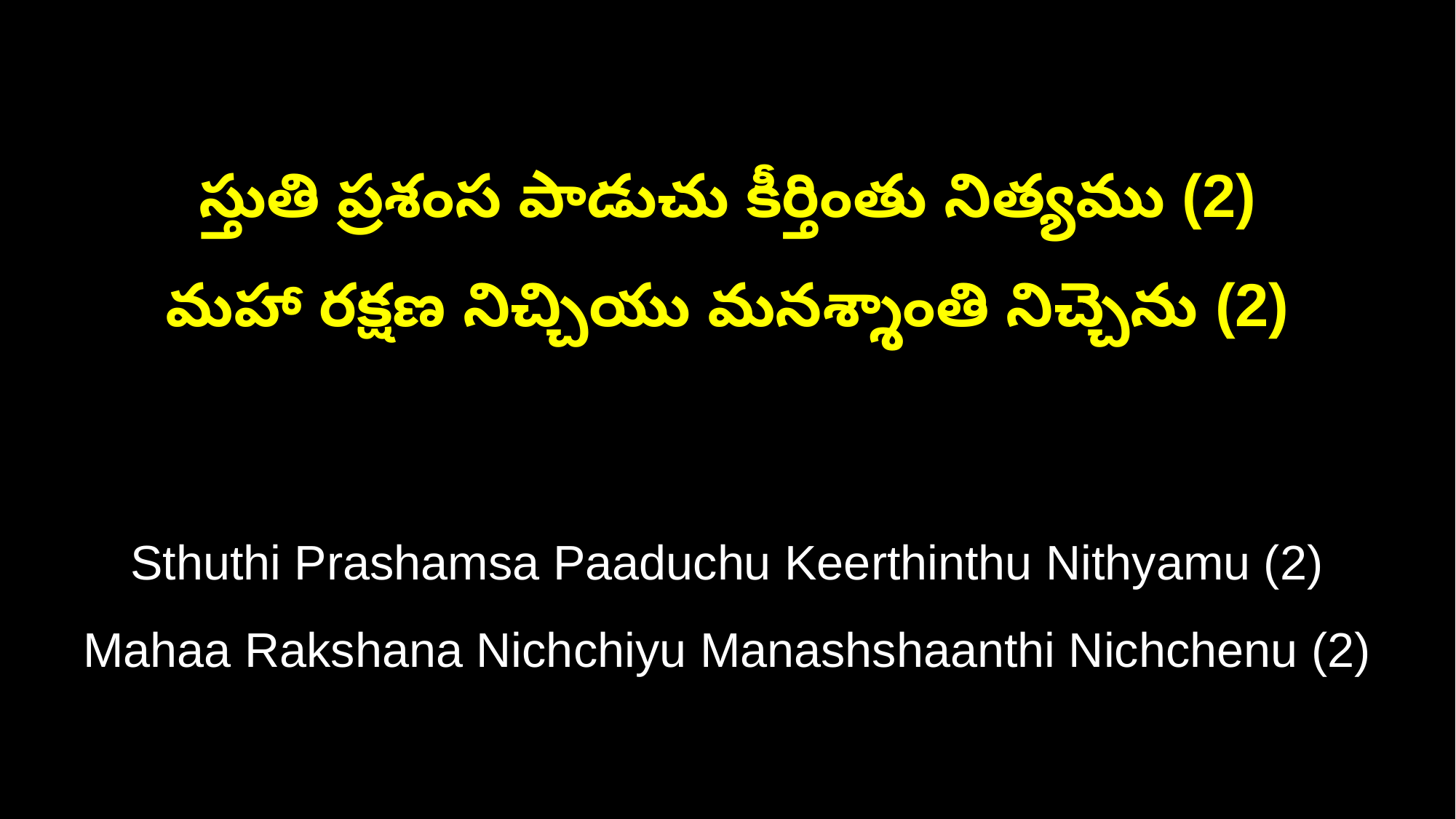

స్తుతి ప్రశంస పాడుచు కీర్తింతు నిత్యము (2)
మహా రక్షణ నిచ్చియు మనశ్శాంతి నిచ్చెను (2)
Sthuthi Prashamsa Paaduchu Keerthinthu Nithyamu (2)
Mahaa Rakshana Nichchiyu Manashshaanthi Nichchenu (2)